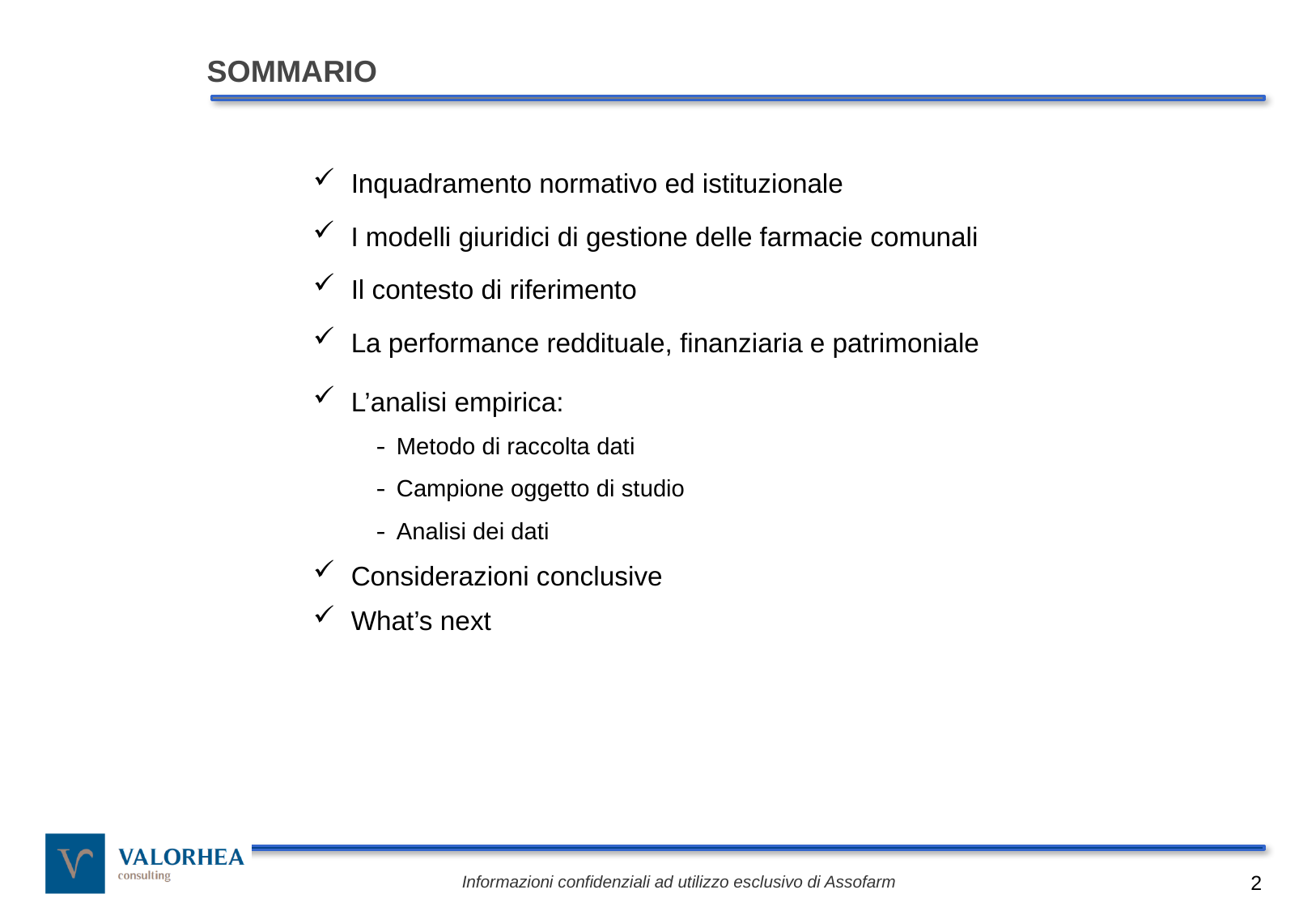

SOMMARIO
Inquadramento normativo ed istituzionale
I modelli giuridici di gestione delle farmacie comunali
Il contesto di riferimento
La performance reddituale, finanziaria e patrimoniale
L’analisi empirica:
Metodo di raccolta dati
Campione oggetto di studio
Analisi dei dati
Considerazioni conclusive
What’s next